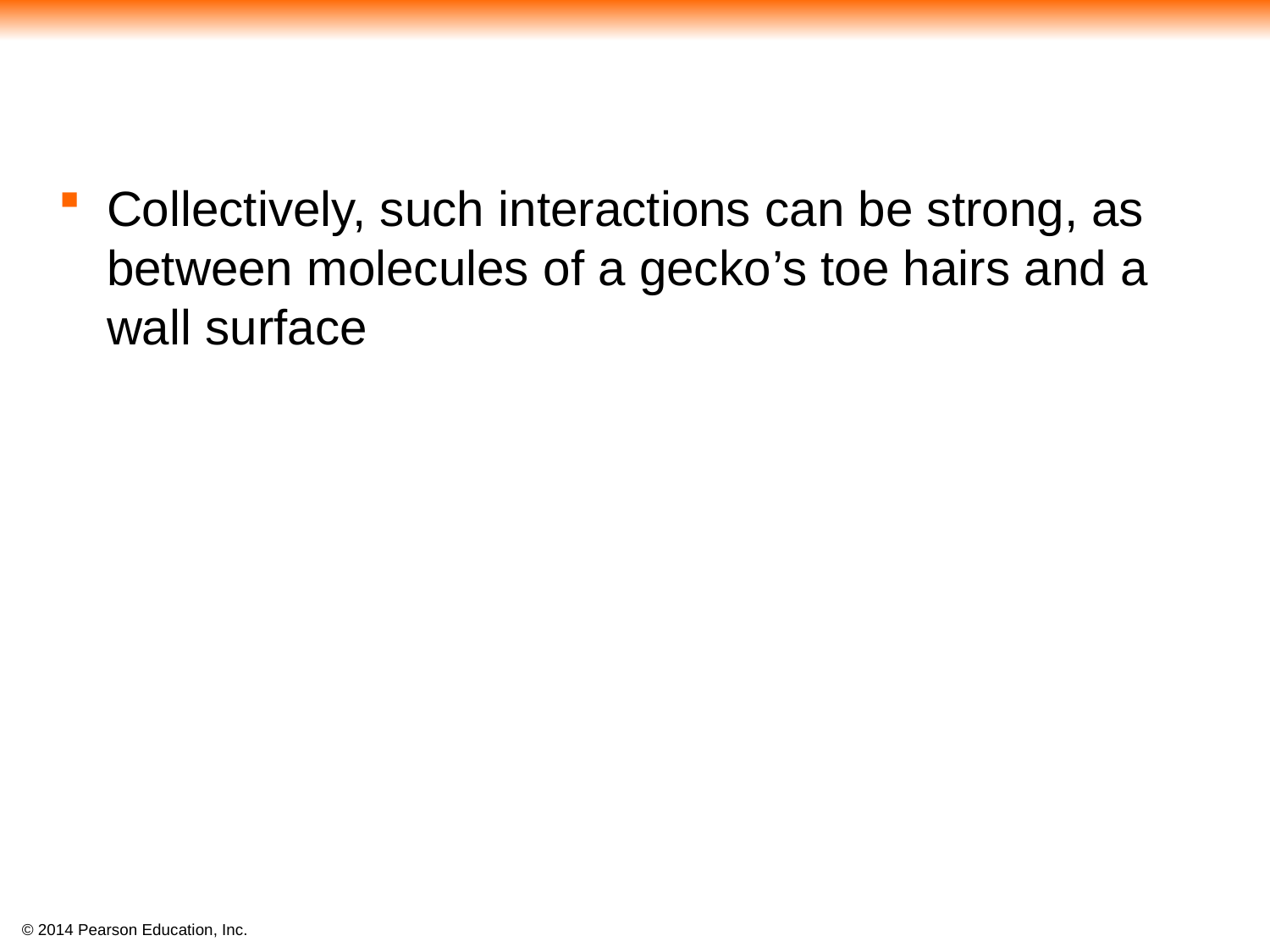

#
Collectively, such interactions can be strong, as between molecules of a gecko’s toe hairs and a wall surface